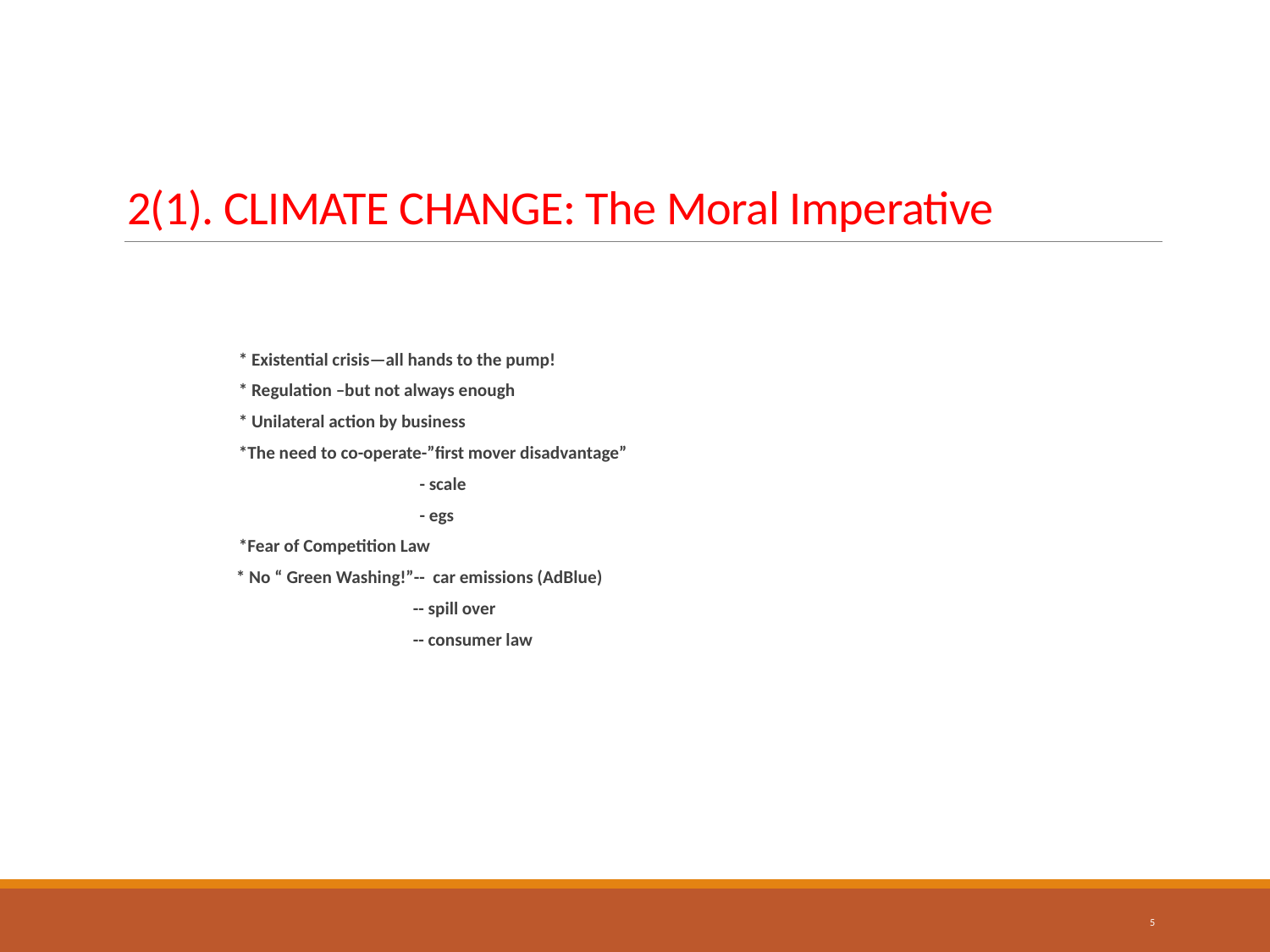

# 2(1). CLIMATE CHANGE: The Moral Imperative
* Existential crisis—all hands to the pump!
* Regulation –but not always enough
* Unilateral action by business
*The need to co-operate-”first mover disadvantage”
                                             - scale
                                             - egs
*Fear of Competition Law
 * No “ Green Washing!”--  car emissions (AdBlue)
                                             -- spill over
                                             -- consumer law

5